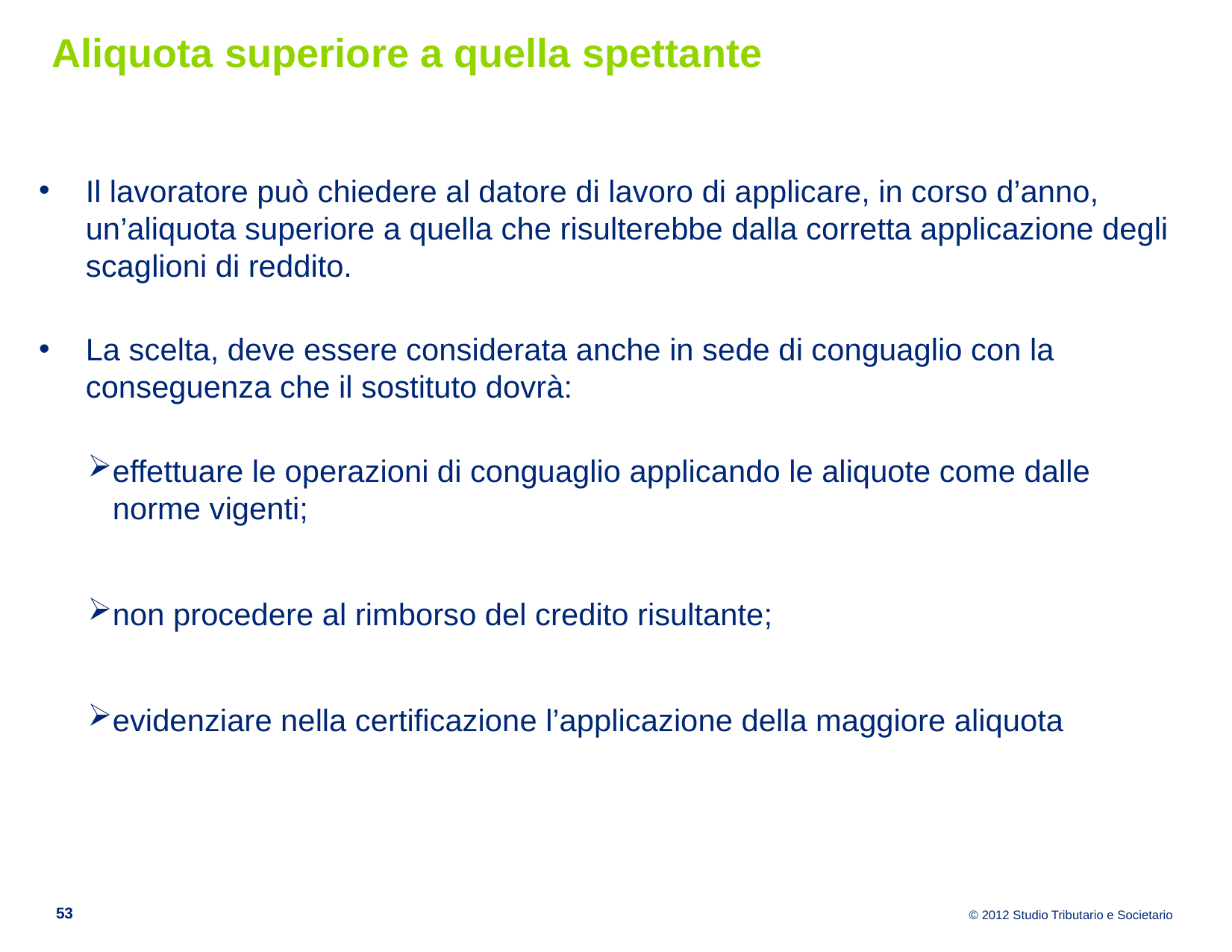

# Aliquota superiore a quella spettante

Il lavoratore può chiedere al datore di lavoro di applicare, in corso d’anno, un’aliquota superiore a quella che risulterebbe dalla corretta applicazione degli scaglioni di reddito.

La scelta, deve essere considerata anche in sede di conguaglio con la conseguenza che il sostituto dovrà:

effettuare le operazioni di conguaglio applicando le aliquote come dalle norme vigenti;

non procedere al rimborso del credito risultante;

evidenziare nella certificazione l’applicazione della maggiore aliquota

53